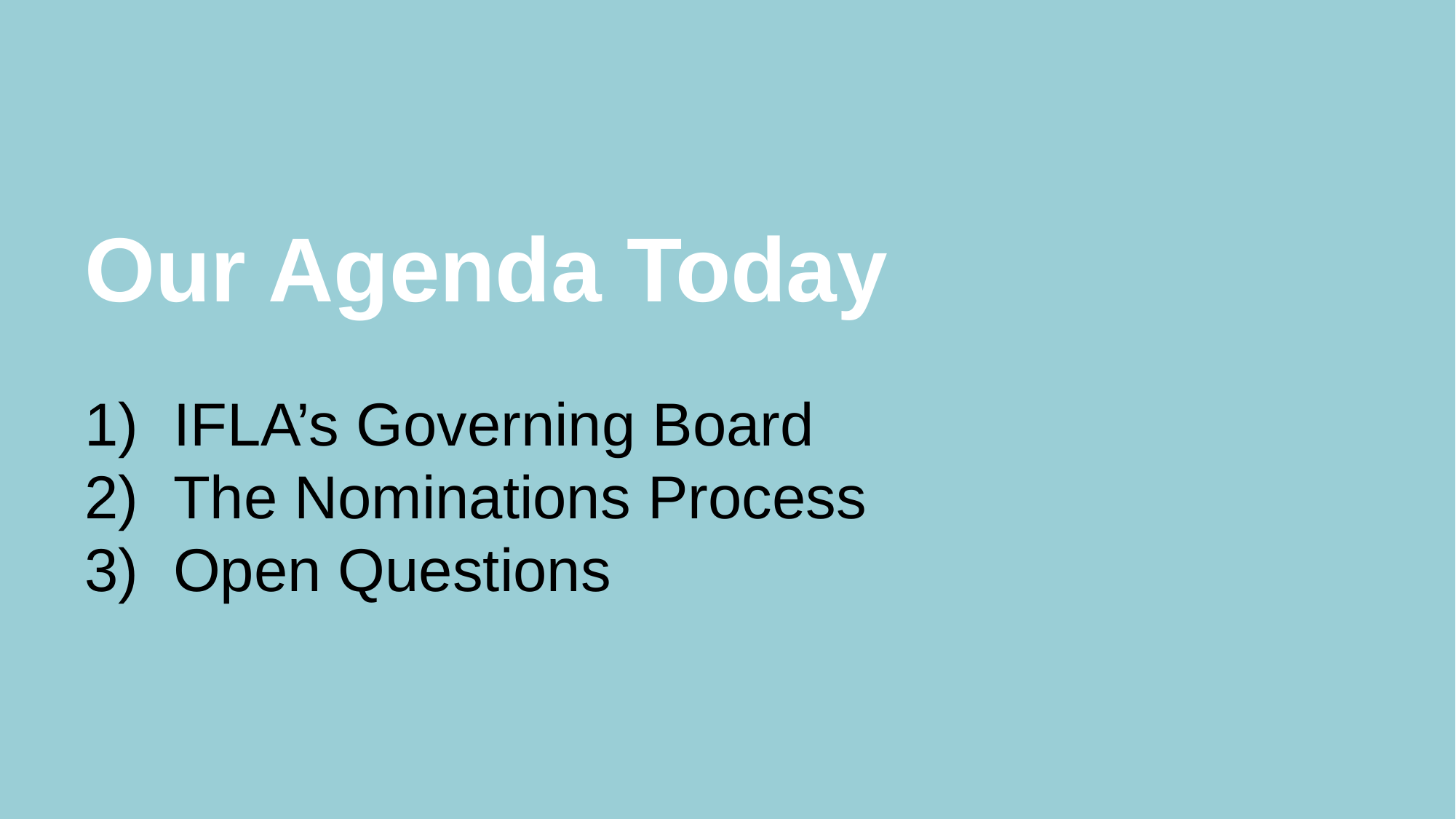

Our Agenda Today

IFLA’s Governing Board
The Nominations Process
Open Questions